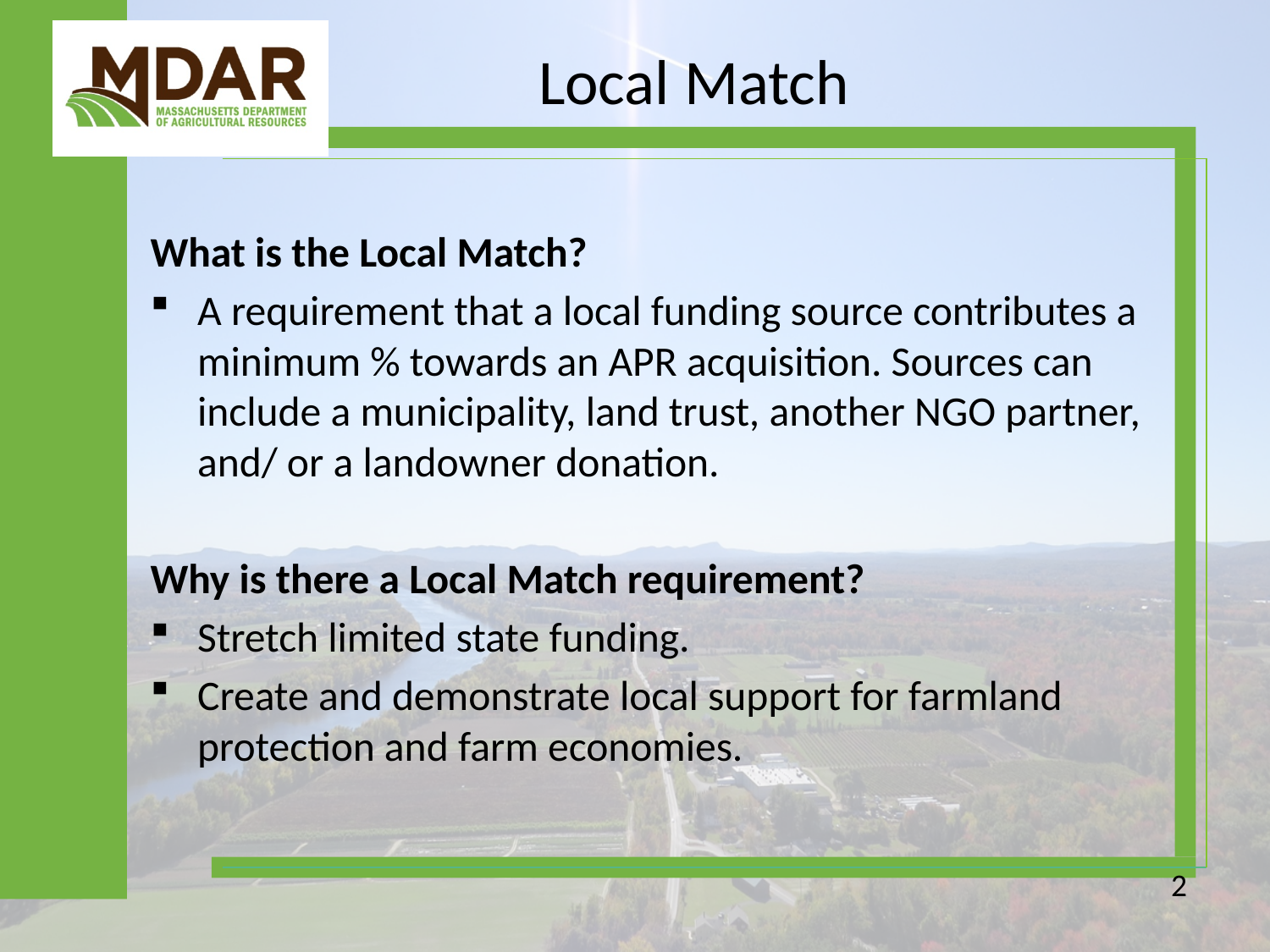

# Local Match

What is the Local Match?
A requirement that a local funding source contributes a minimum % towards an APR acquisition. Sources can include a municipality, land trust, another NGO partner, and/ or a landowner donation.

Why is there a Local Match requirement?
Stretch limited state funding.
Create and demonstrate local support for farmland protection and farm economies.